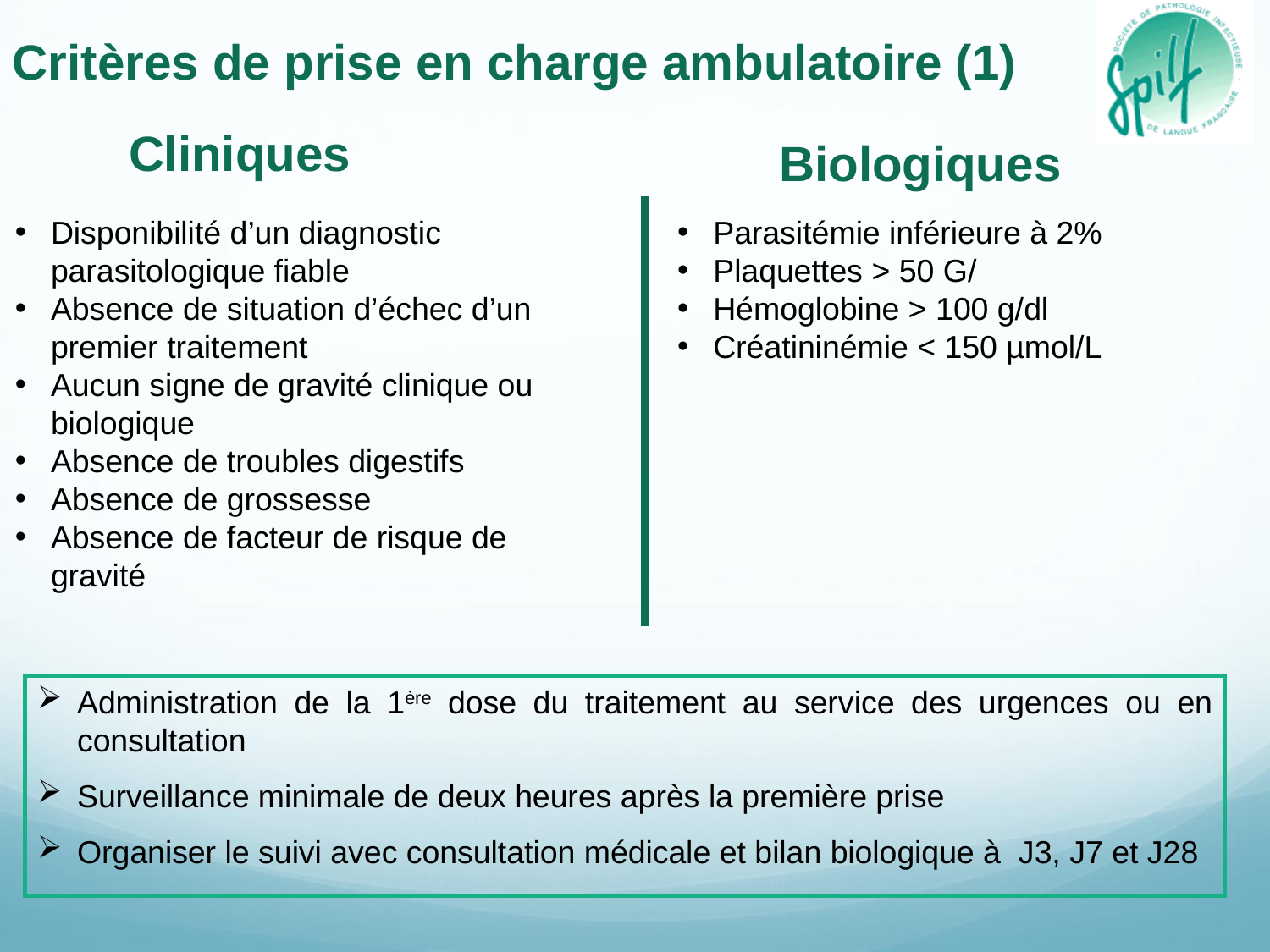

# Critères de prise en charge ambulatoire (1)
Cliniques
Biologiques
Disponibilité d’un diagnostic parasitologique fiable
Absence de situation d’échec d’un premier traitement
Aucun signe de gravité clinique ou biologique
Absence de troubles digestifs
Absence de grossesse
Absence de facteur de risque de gravité
Parasitémie inférieure à 2%
Plaquettes > 50 G/
Hémoglobine > 100 g/dl
Créatininémie < 150 µmol/L
Administration de la 1ère dose du traitement au service des urgences ou en consultation
Surveillance minimale de deux heures après la première prise
Organiser le suivi avec consultation médicale et bilan biologique à  J3, J7 et J28